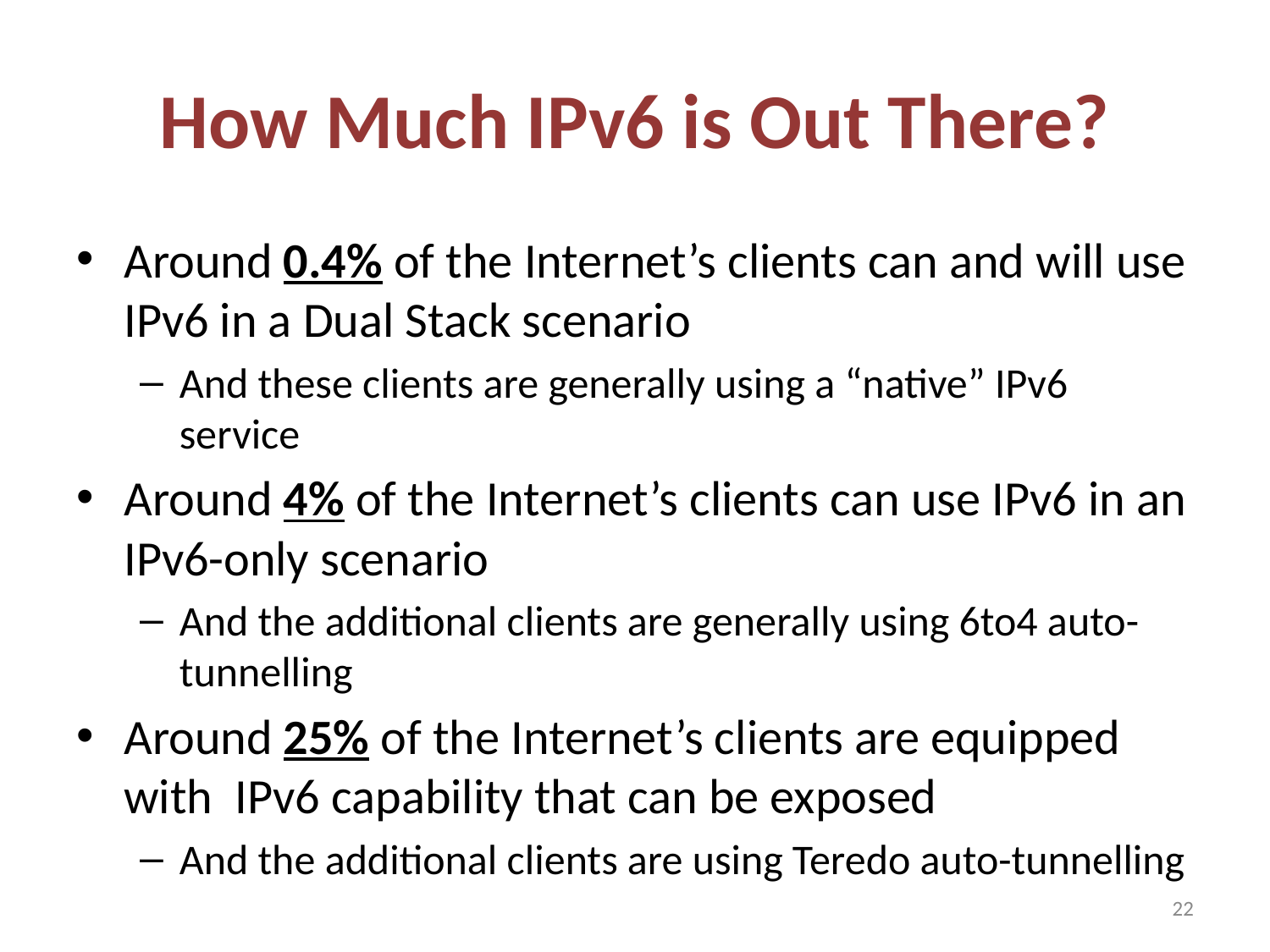

# How Much IPv6 is Out There?
Around 0.4% of the Internet’s clients can and will use IPv6 in a Dual Stack scenario
And these clients are generally using a “native” IPv6 service
Around 4% of the Internet’s clients can use IPv6 in an IPv6-only scenario
And the additional clients are generally using 6to4 auto-tunnelling
Around 25% of the Internet’s clients are equipped with  IPv6 capability that can be exposed
And the additional clients are using Teredo auto-tunnelling

22